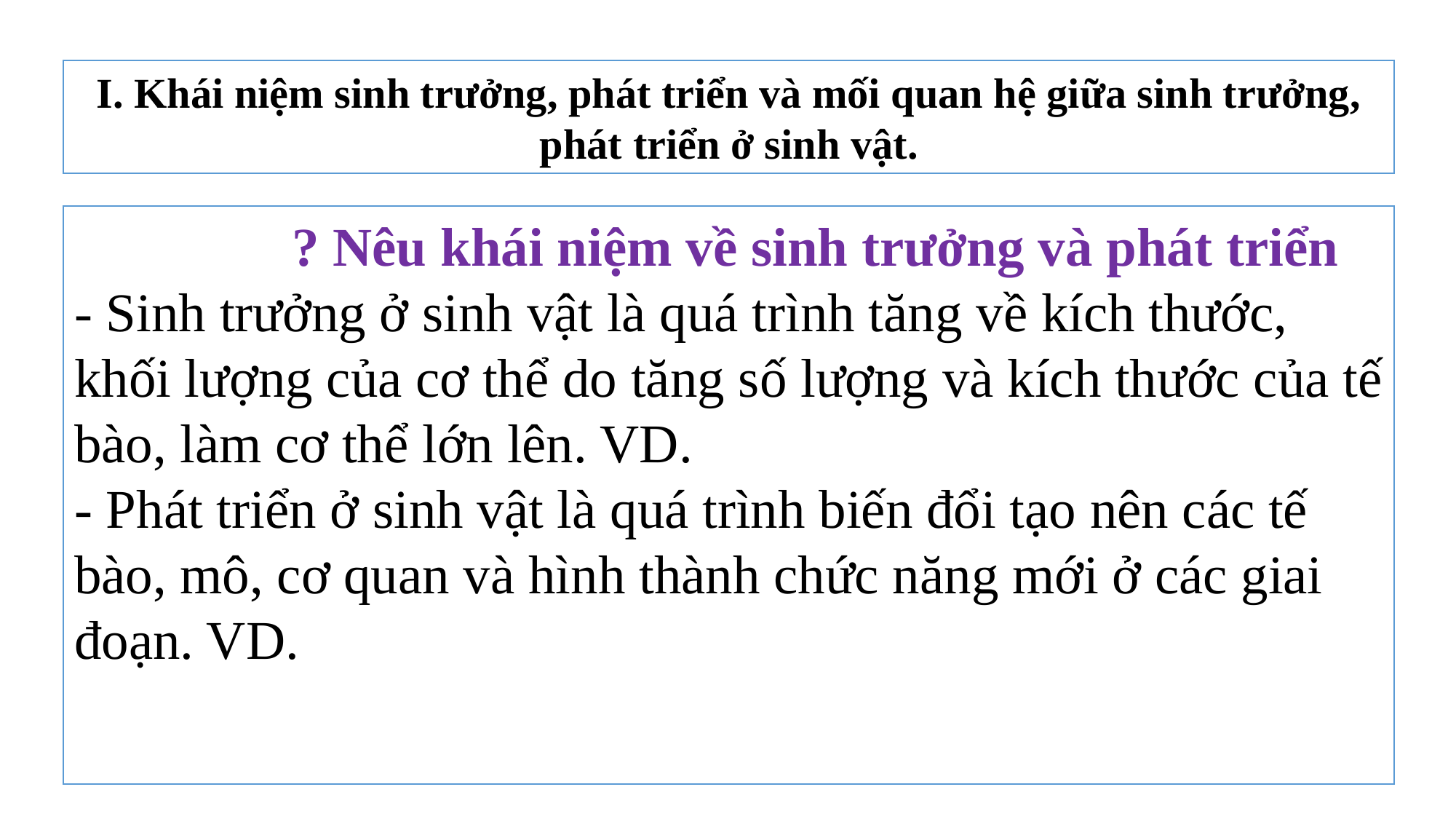

I. Khái niệm sinh trưởng, phát triển và mối quan hệ giữa sinh trưởng, phát triển ở sinh vật.
                   ? Nêu khái niệm về sinh trưởng và phát triển
- Sinh trưởng ở sinh vật là quá trình tăng về kích thước, khối lượng của cơ thể do tăng số lượng và kích thước của tế bào, làm cơ thể lớn lên. VD.
- Phát triển ở sinh vật là quá trình biến đổi tạo nên các tế bào, mô, cơ quan và hình thành chức năng mới ở các giai đoạn. VD.